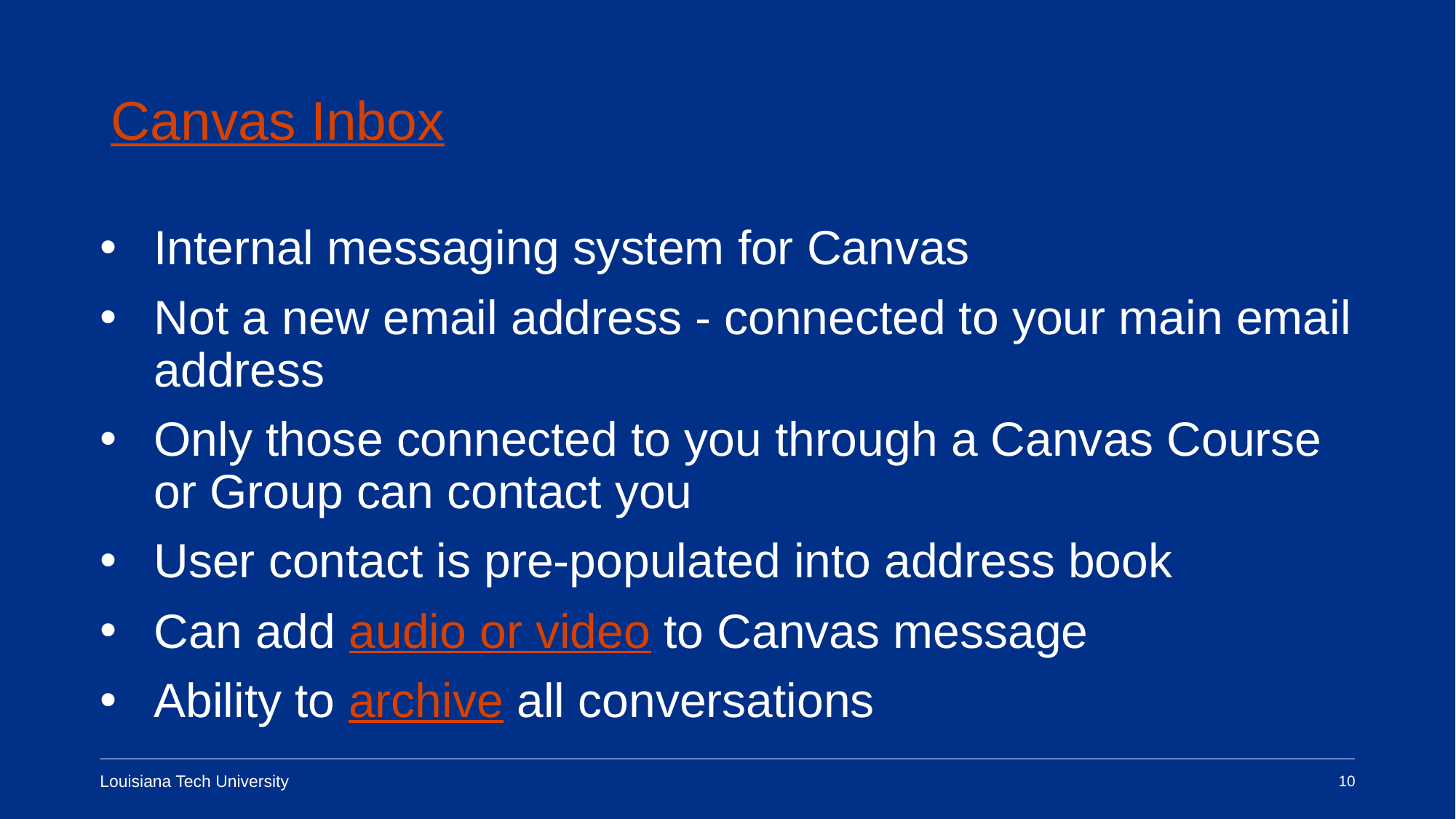

# Canvas Inbox
Internal messaging system for Canvas
Not a new email address - connected to your main email address
Only those connected to you through a Canvas Course or Group can contact you
User contact is pre-populated into address book
Can add audio or video to Canvas message
Ability to archive all conversations